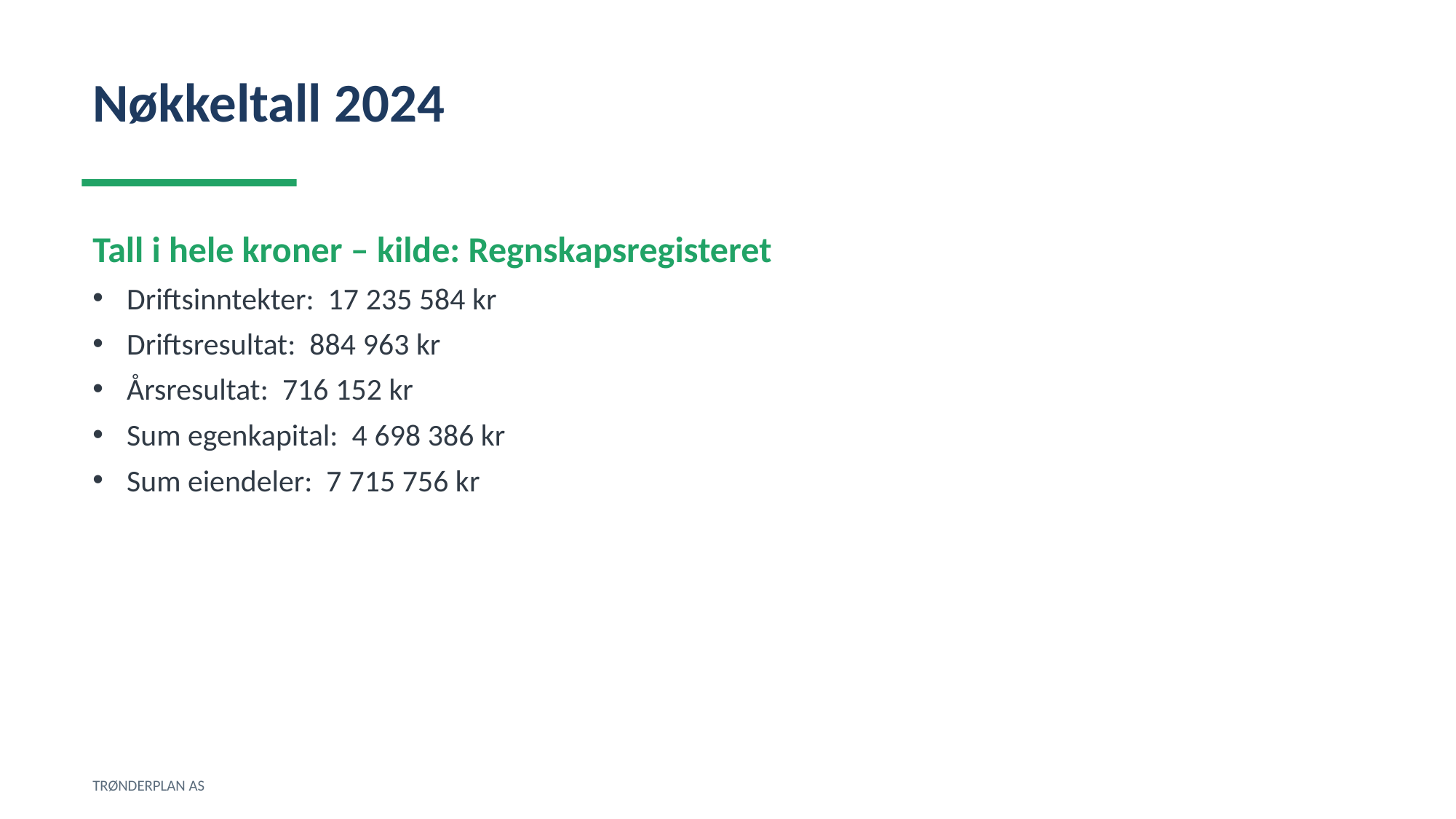

Nøkkeltall 2024

Tall i hele kroner – kilde: Regnskapsregisteret
Driftsinntekter:  17 235 584 kr
Driftsresultat:  884 963 kr
Årsresultat:  716 152 kr
Sum egenkapital:  4 698 386 kr
Sum eiendeler:  7 715 756 kr
TRØNDERPLAN AS